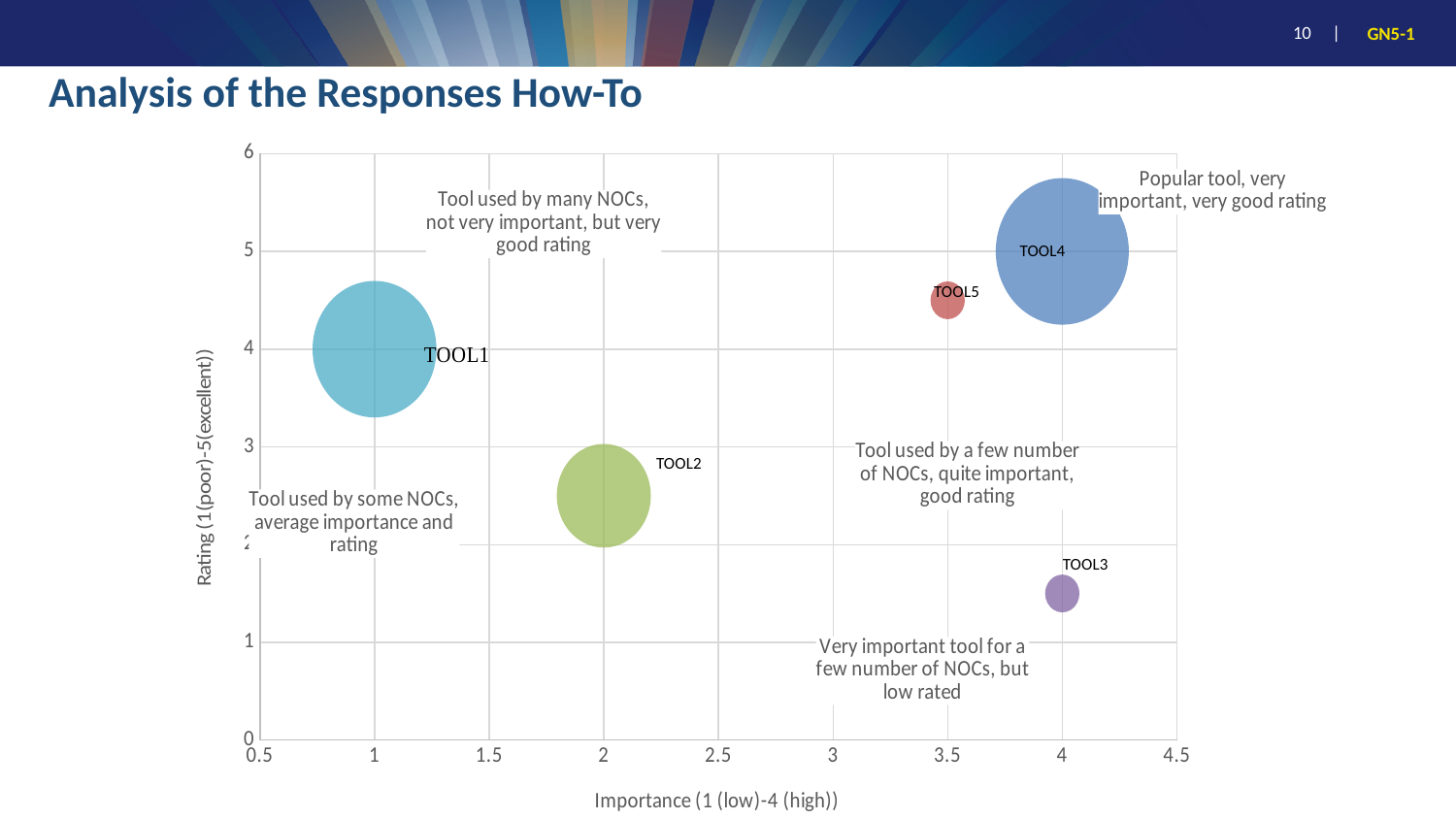

# Analysis of the Responses How-To

### Chart

| Category | Popular tool, very important, very good rating | Tool used by a few number of NOCs, quite important, good rating | Tool used by some NOCs, average importance and rating | Very important tool for a few number of NOCs, but low rated | Tool used by many NOCs, not very important, but very good rating |
|---|---|---|---|---|---|
TOOL4
TOOL5
TOOL2
TOOL3